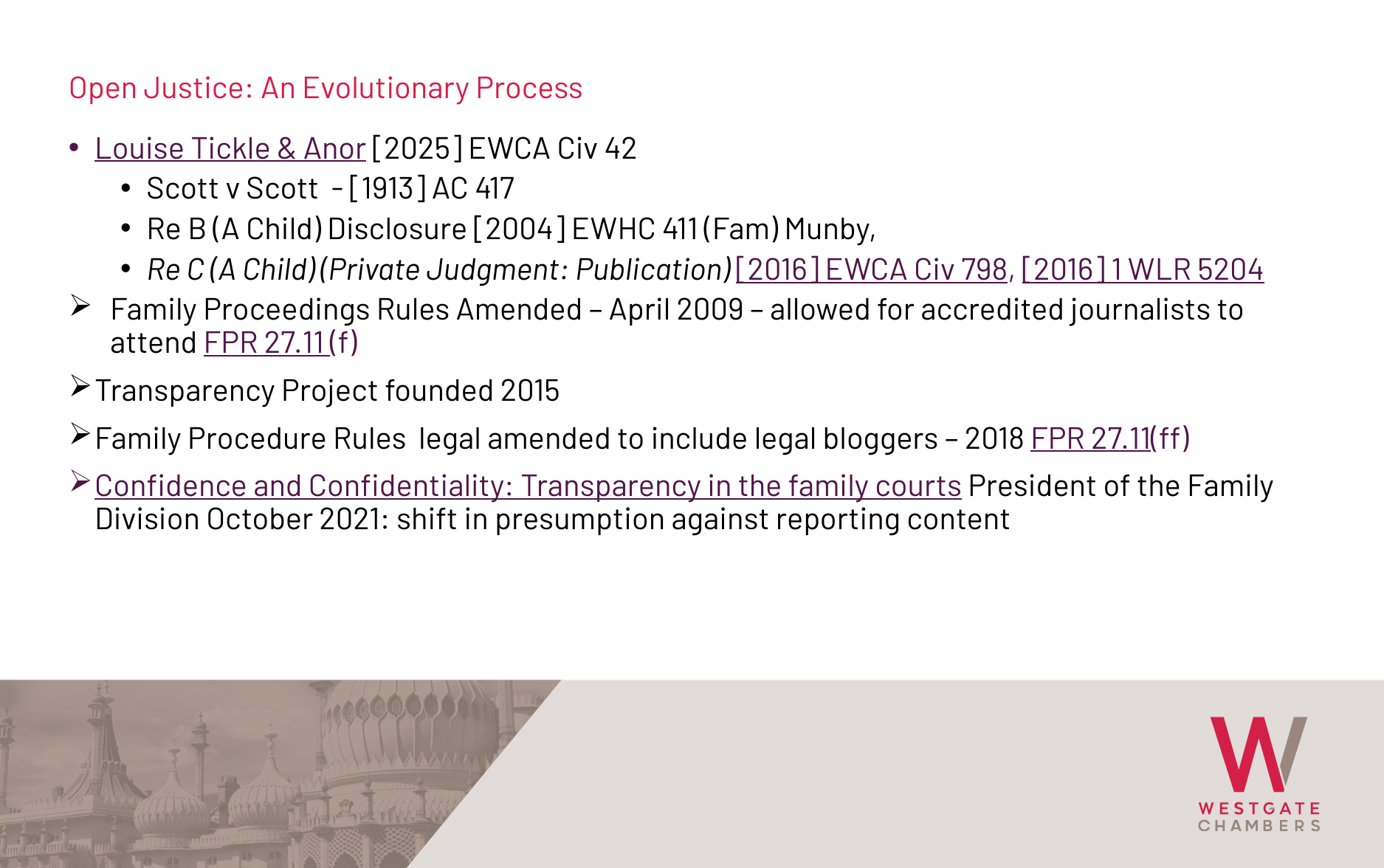

Open Justice: An Evolutionary Process
Louise Tickle & Anor [2025] EWCA Civ 42
Scott v Scott  - [1913] AC 417
Re B (A Child) Disclosure [2004] EWHC 411 (Fam) Munby,
Re C (A Child) (Private Judgment: Publication) [2016] EWCA Civ 798, [2016] 1 WLR 5204
Family Proceedings Rules Amended – April 2009 – allowed for accredited journalists to attend FPR 27.11 (f)
Transparency Project founded 2015
Family Procedure Rules  legal amended to include legal bloggers – 2018 FPR 27.11(ff)
Confidence and Confidentiality: Transparency in the family courts President of the Family Division October 2021: shift in presumption against reporting content